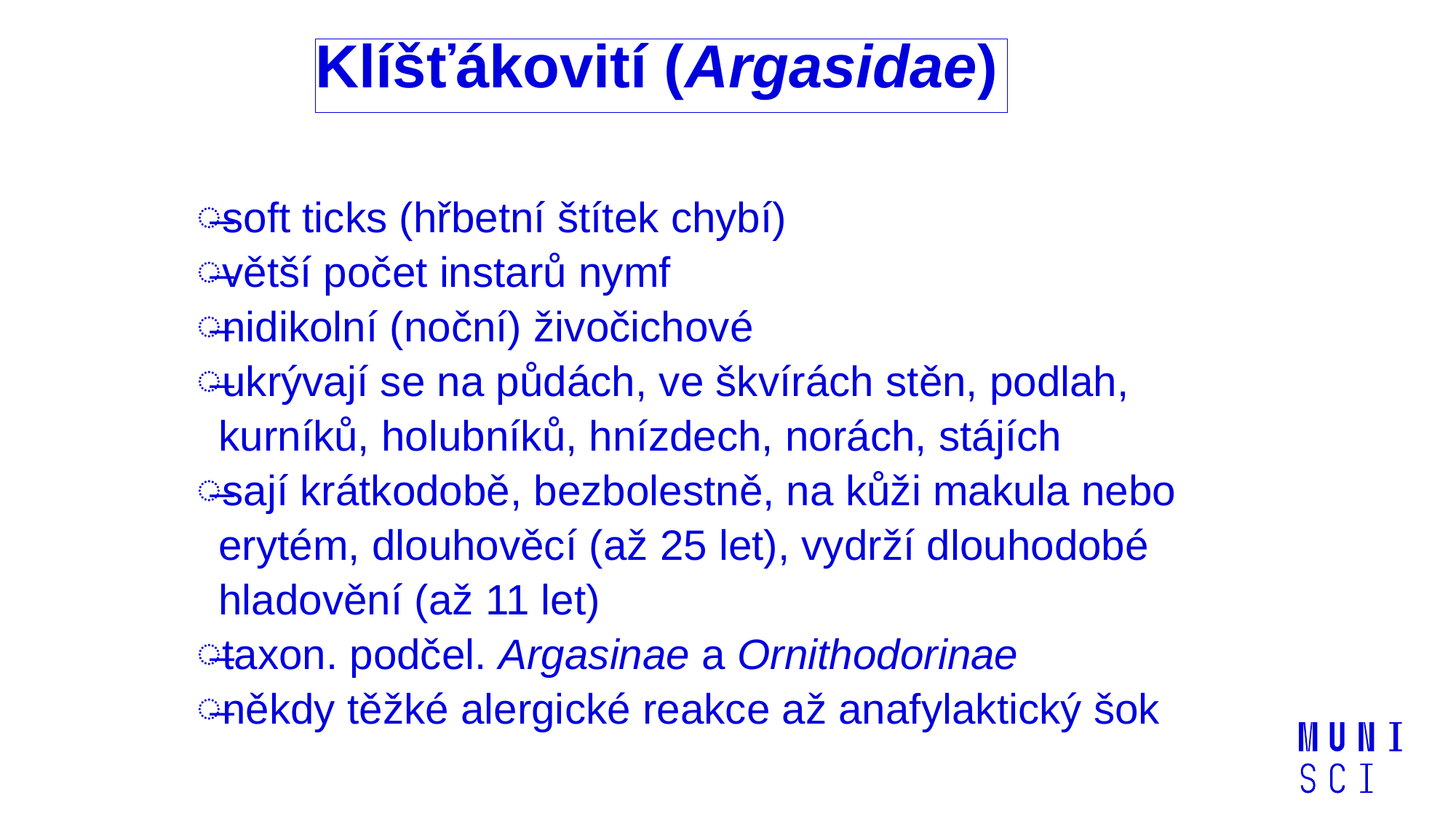

# Klíšťákovití (Argasidae)
soft ticks (hřbetní štítek chybí)
větší počet instarů nymf
nidikolní (noční) živočichové
ukrývají se na půdách, ve škvírách stěn, podlah, kurníků, holubníků, hnízdech, norách, stájích
sají krátkodobě, bezbolestně, na kůži makula nebo erytém, dlouhověcí (až 25 let), vydrží dlouhodobé hladovění (až 11 let)
taxon. podčel. Argasinae a Ornithodorinae
někdy těžké alergické reakce až anafylaktický šok